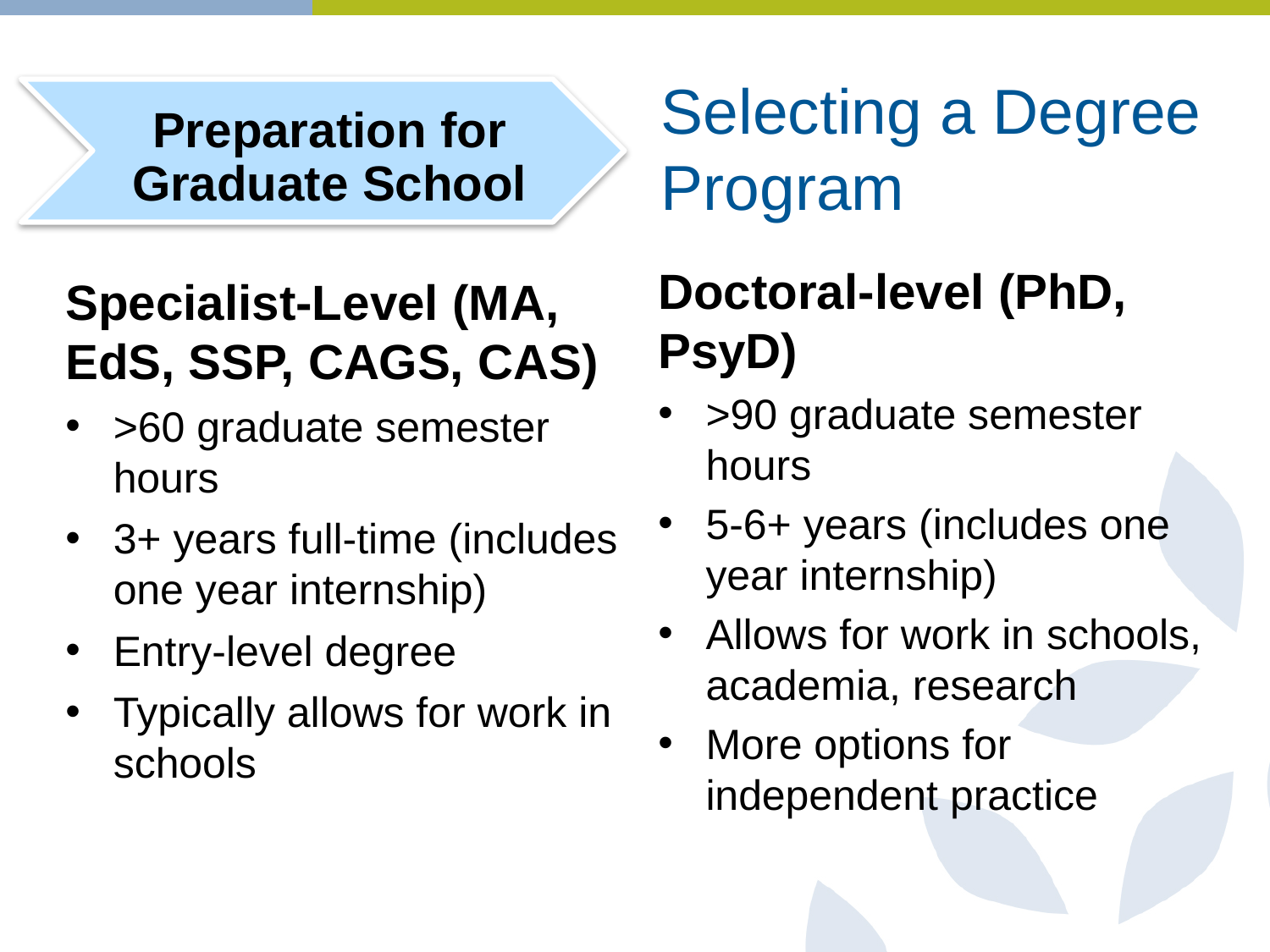

Preparation for Graduate School
# Selecting a Degree Program
Doctoral-level (PhD, PsyD)
>90 graduate semester hours
5-6+ years (includes one year internship)
Allows for work in schools, academia, research
More options for independent practice
Specialist-Level (MA, EdS, SSP, CAGS, CAS)
>60 graduate semester hours
3+ years full-time (includes one year internship)
Entry-level degree
Typically allows for work in schools